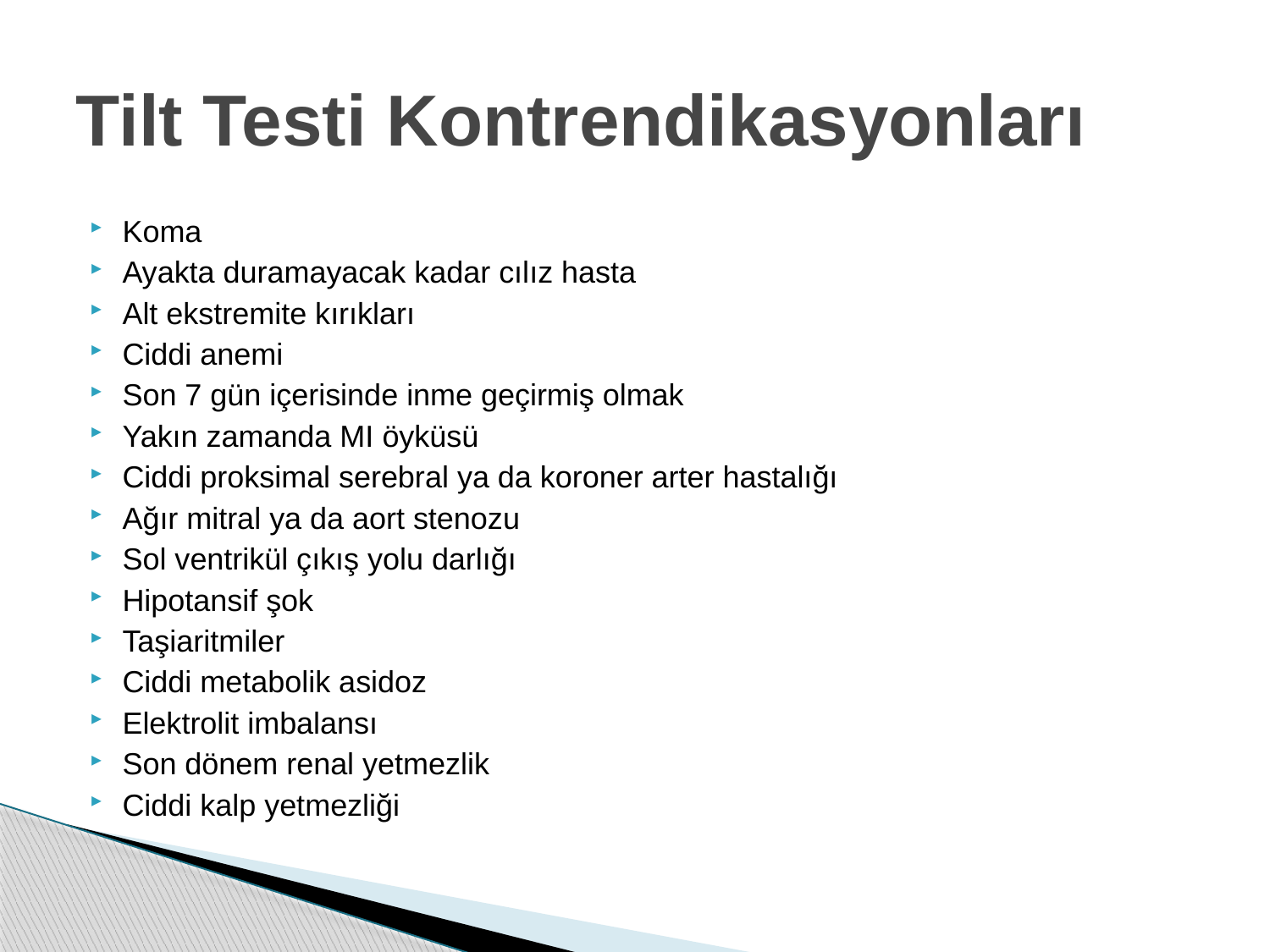

# Tilt Testi Kontrendikasyonları
Koma
Ayakta duramayacak kadar cılız hasta
Alt ekstremite kırıkları
Ciddi anemi
Son 7 gün içerisinde inme geçirmiş olmak
Yakın zamanda MI öyküsü
Ciddi proksimal serebral ya da koroner arter hastalığı
Ağır mitral ya da aort stenozu
Sol ventrikül çıkış yolu darlığı
Hipotansif şok
Taşiaritmiler
Ciddi metabolik asidoz
Elektrolit imbalansı
Son dönem renal yetmezlik
Ciddi kalp yetmezliği